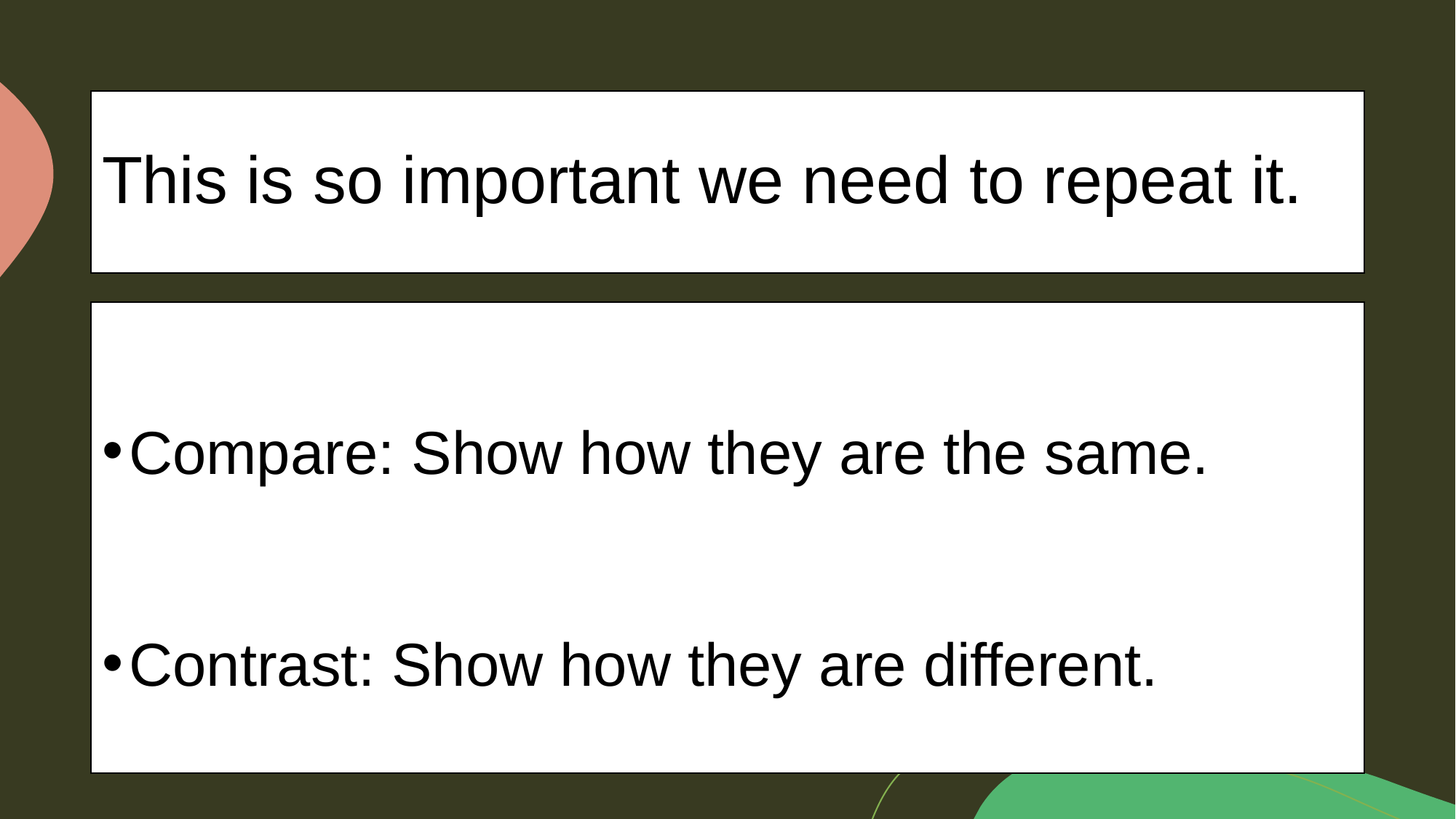

# This is so important we need to repeat it.

Compare: Show how they are the same.

Contrast: Show how they are different.